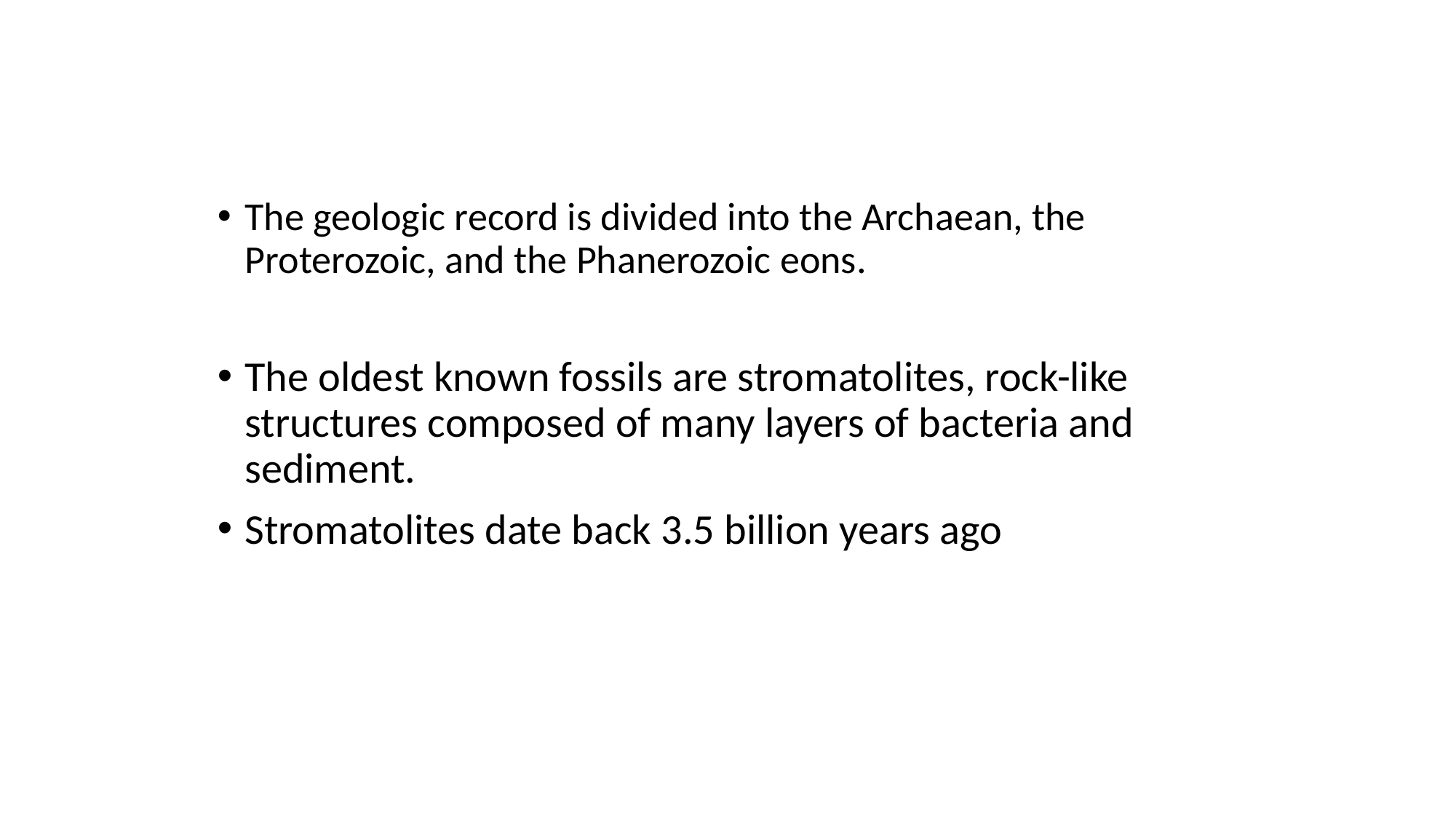

The geologic record is divided into the Archaean, the Proterozoic, and the Phanerozoic eons.

The oldest known fossils are stromatolites, rock-like structures composed of many layers of bacteria and sediment.
Stromatolites date back 3.5 billion years ago